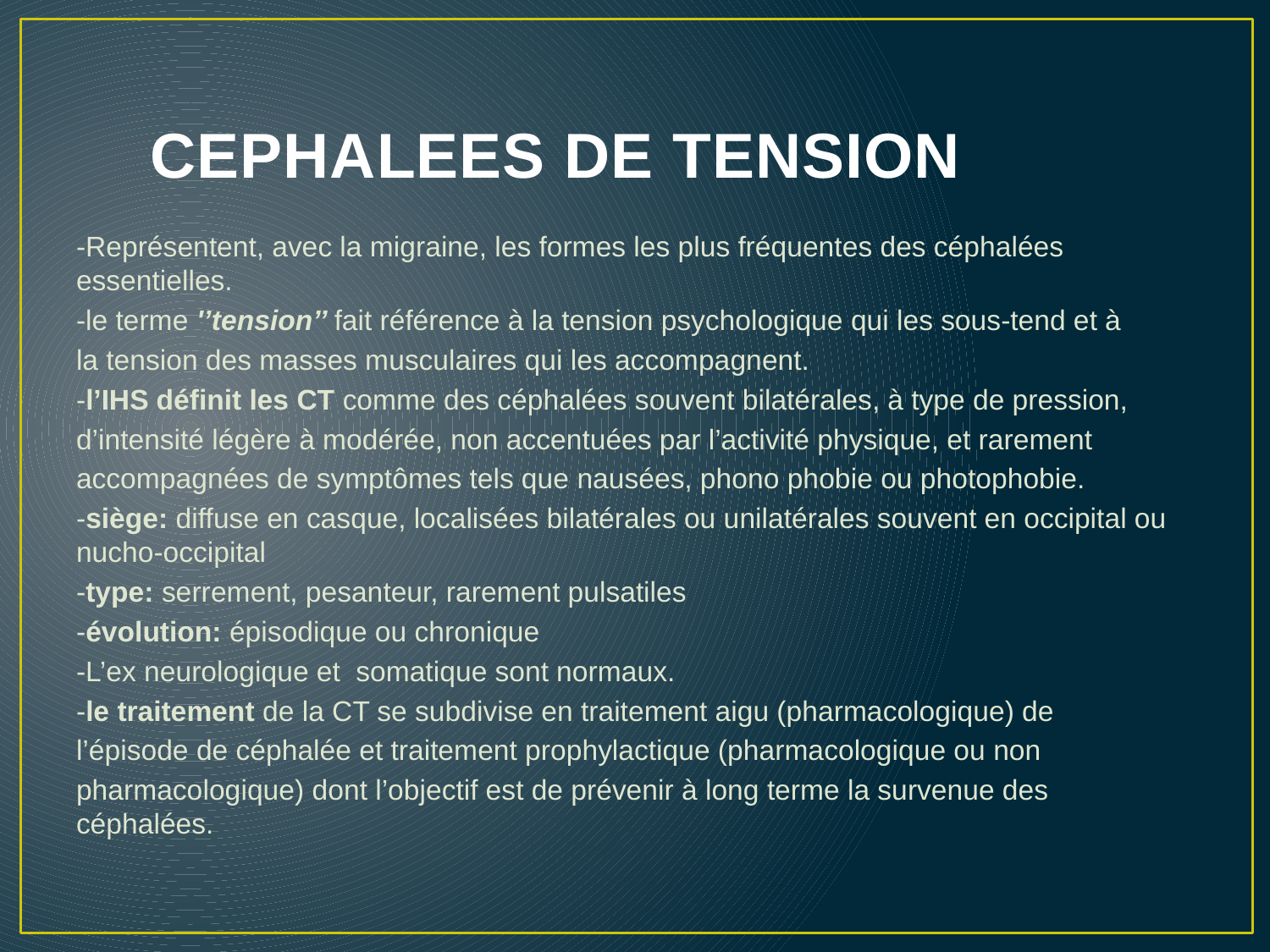

# CEPHALEES DE TENSION
-Représentent, avec la migraine, les formes les plus fréquentes des céphalées essentielles.
-le terme '’tension’’ fait référence à la tension psychologique qui les sous-tend et à
la tension des masses musculaires qui les accompagnent.
-l’IHS définit les CT comme des céphalées souvent bilatérales, à type de pression,
d’intensité légère à modérée, non accentuées par l’activité physique, et rarement
accompagnées de symptômes tels que nausées, phono phobie ou photophobie.
-siège: diffuse en casque, localisées bilatérales ou unilatérales souvent en occipital ou nucho-occipital
-type: serrement, pesanteur, rarement pulsatiles
-évolution: épisodique ou chronique
-L’ex neurologique et  somatique sont normaux.
-le traitement de la CT se subdivise en traitement aigu (pharmacologique) de
l’épisode de céphalée et traitement prophylactique (pharmacologique ou non
pharmacologique) dont l’objectif est de prévenir à long terme la survenue des céphalées.